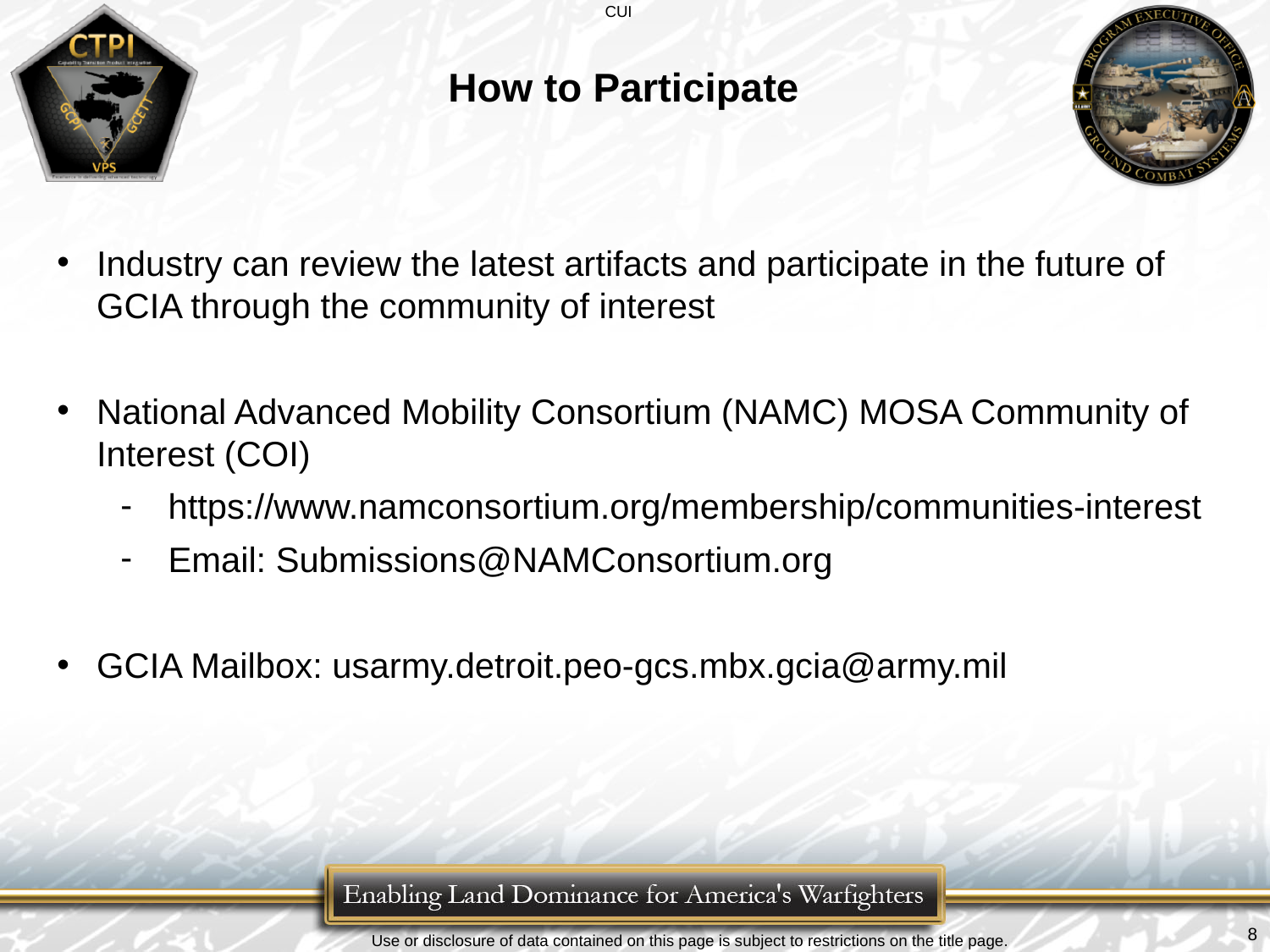

# How to Participate
Industry can review the latest artifacts and participate in the future of GCIA through the community of interest

National Advanced Mobility Consortium (NAMC) MOSA Community of Interest (COI)
https://www.namconsortium.org/membership/communities-interest
Email: Submissions@NAMConsortium.org

GCIA Mailbox: usarmy.detroit.peo-gcs.mbx.gcia@army.mil
8